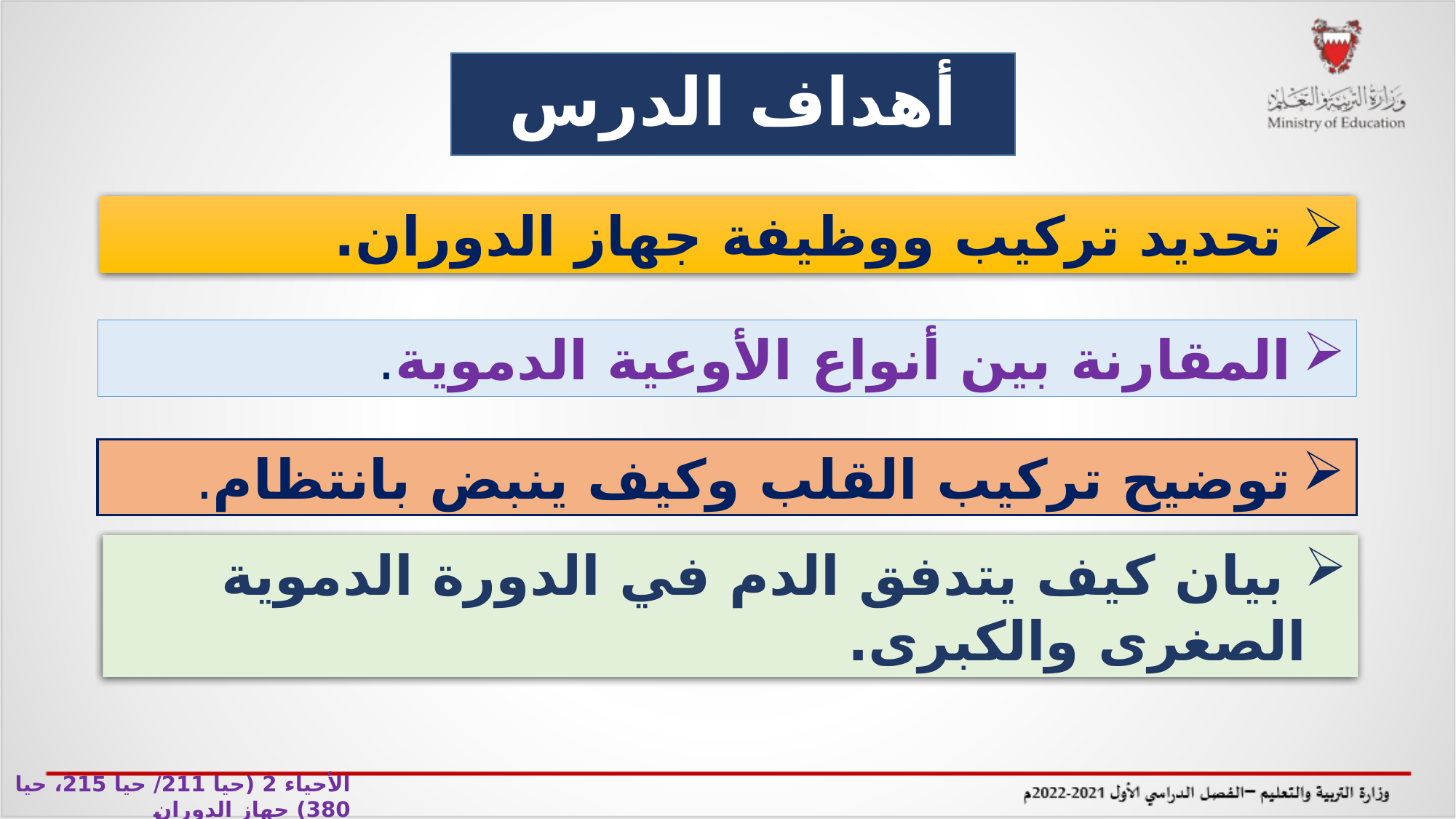

# أهداف الدرس
 تحديد تركيب ووظيفة جهاز الدوران.
المقارنة بين أنواع الأوعية الدموية.
توضيح تركيب القلب وكيف ينبض بانتظام.
 بيان كيف يتدفق الدم في الدورة الدموية الصغرى والكبرى.
الأحياء 2 (حيا 211/ حيا 215، حيا 380) جهاز الدوران